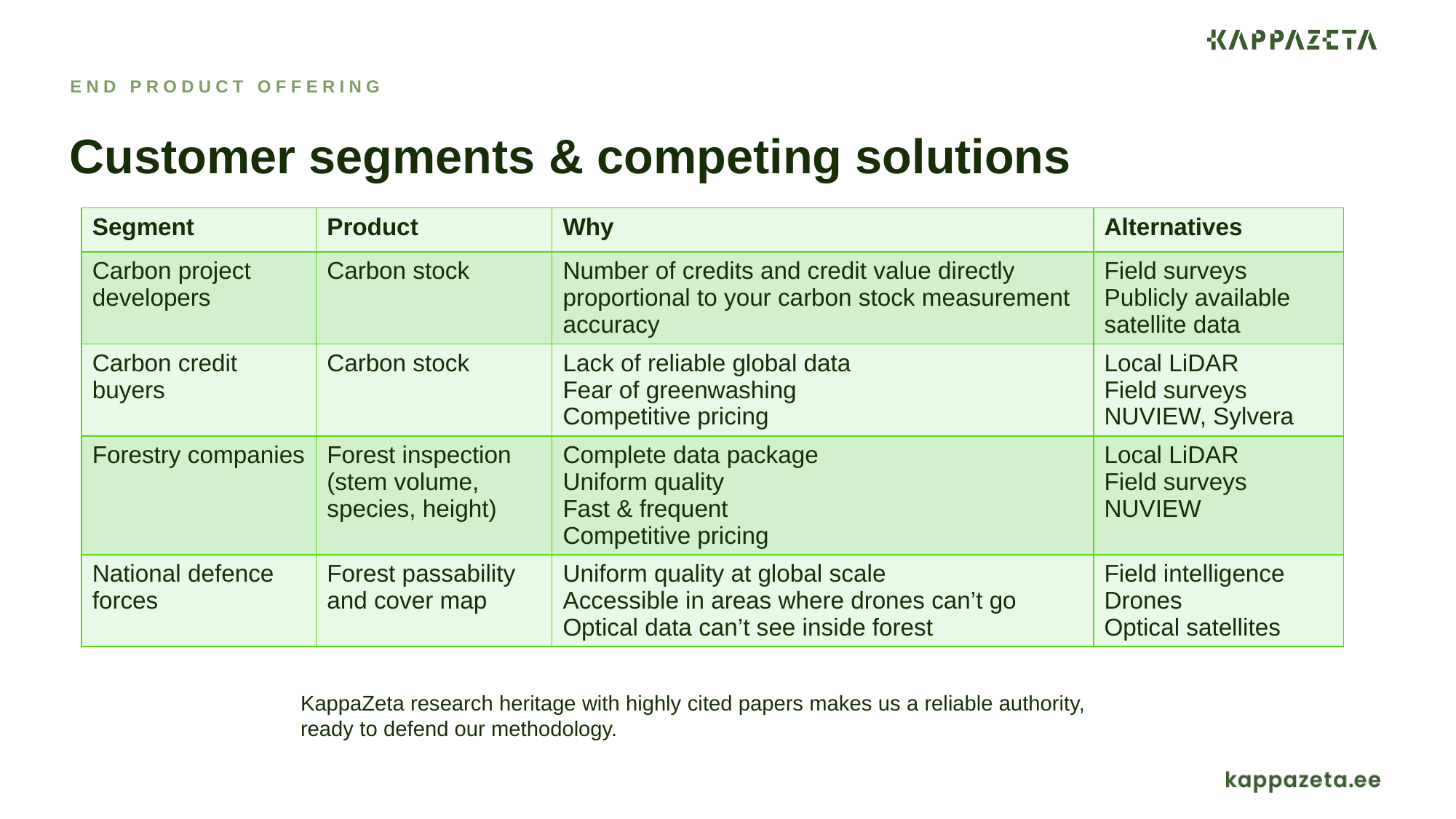

END PRODUCT OFFERING
# Customer segments & competing solutions
| Segment | Product | Why | Alternatives |
| --- | --- | --- | --- |
| Carbon project developers | Carbon stock | Number of credits and credit value directly proportional to your carbon stock measurement accuracy | Field surveys Publicly available satellite data |
| Carbon credit buyers | Carbon stock | Lack of reliable global data Fear of greenwashing Competitive pricing | Local LiDAR Field surveys NUVIEW, Sylvera |
| Forestry companies | Forest inspection (stem volume, species, height) | Complete data package Uniform quality Fast & frequent Competitive pricing | Local LiDAR Field surveys NUVIEW |
| National defence forces | Forest passability and cover map | Uniform quality at global scale Accessible in areas where drones can’t go Optical data can’t see inside forest | Field intelligence Drones Optical satellites |
KappaZeta research heritage with highly cited papers makes us a reliable authority,
ready to defend our methodology.